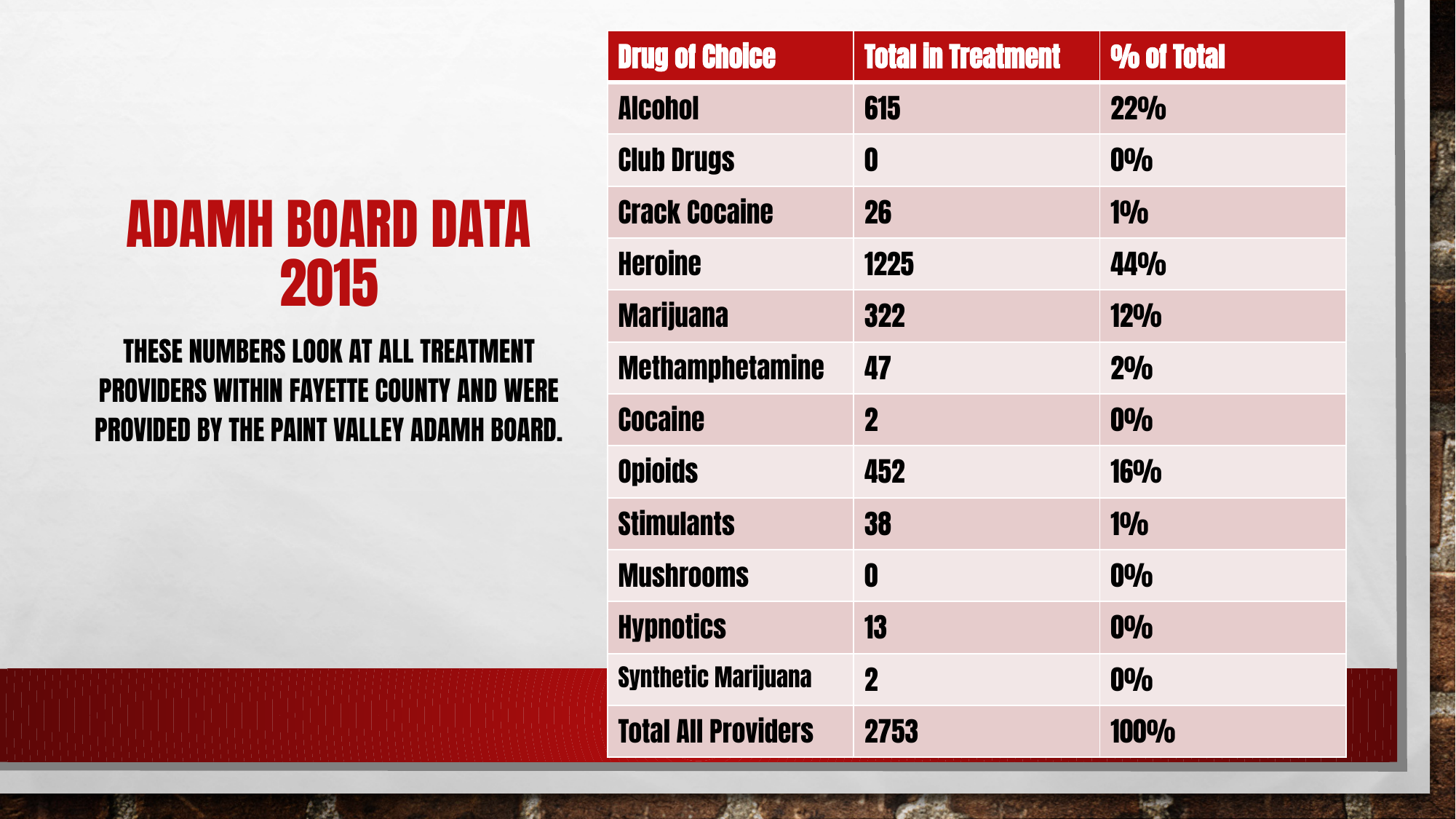

| Drug of Choice | Total in Treatment | % of Total |
| --- | --- | --- |
| Alcohol | 615 | 22% |
| Club Drugs | 0 | 0% |
| Crack Cocaine | 26 | 1% |
| Heroine | 1225 | 44% |
| Marijuana | 322 | 12% |
| Methamphetamine | 47 | 2% |
| Cocaine | 2 | 0% |
| Opioids | 452 | 16% |
| Stimulants | 38 | 1% |
| Mushrooms | 0 | 0% |
| Hypnotics | 13 | 0% |
| Synthetic Marijuana | 2 | 0% |
| Total All Providers | 2753 | 100% |
# Adamh board data 2015
These numbers look at all treatment providers within Fayette county and were provided by the paint valley adamh board.